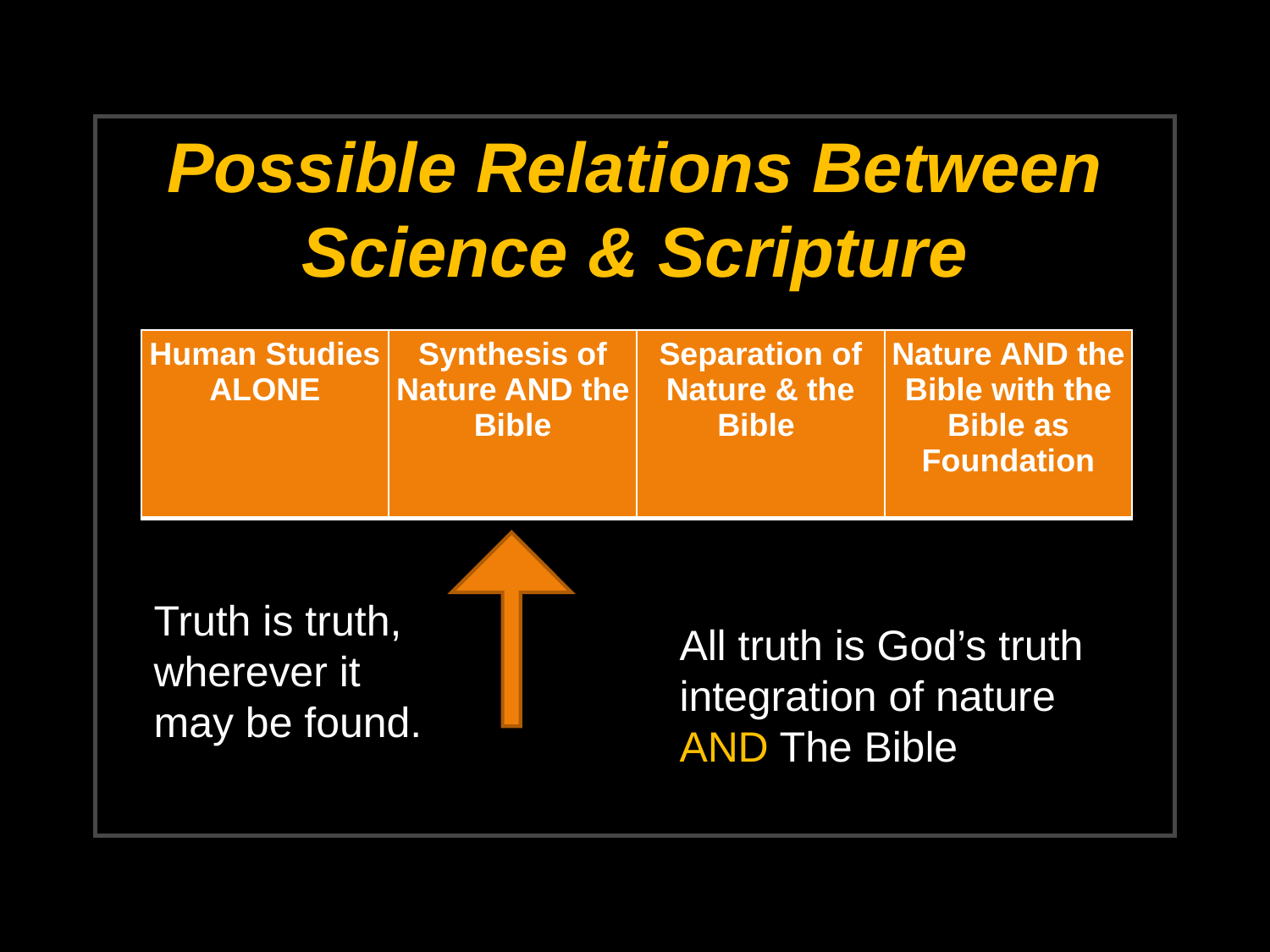

Possible Relations Between Science & Scripture
| Human Studies ALONE | Synthesis of Nature AND the Bible | Separation of Nature & the Bible | Nature AND the Bible with the Bible as Foundation |
| --- | --- | --- | --- |

Truth is truth, wherever it may be found.
All truth is God’s truth integration of nature AND The Bible